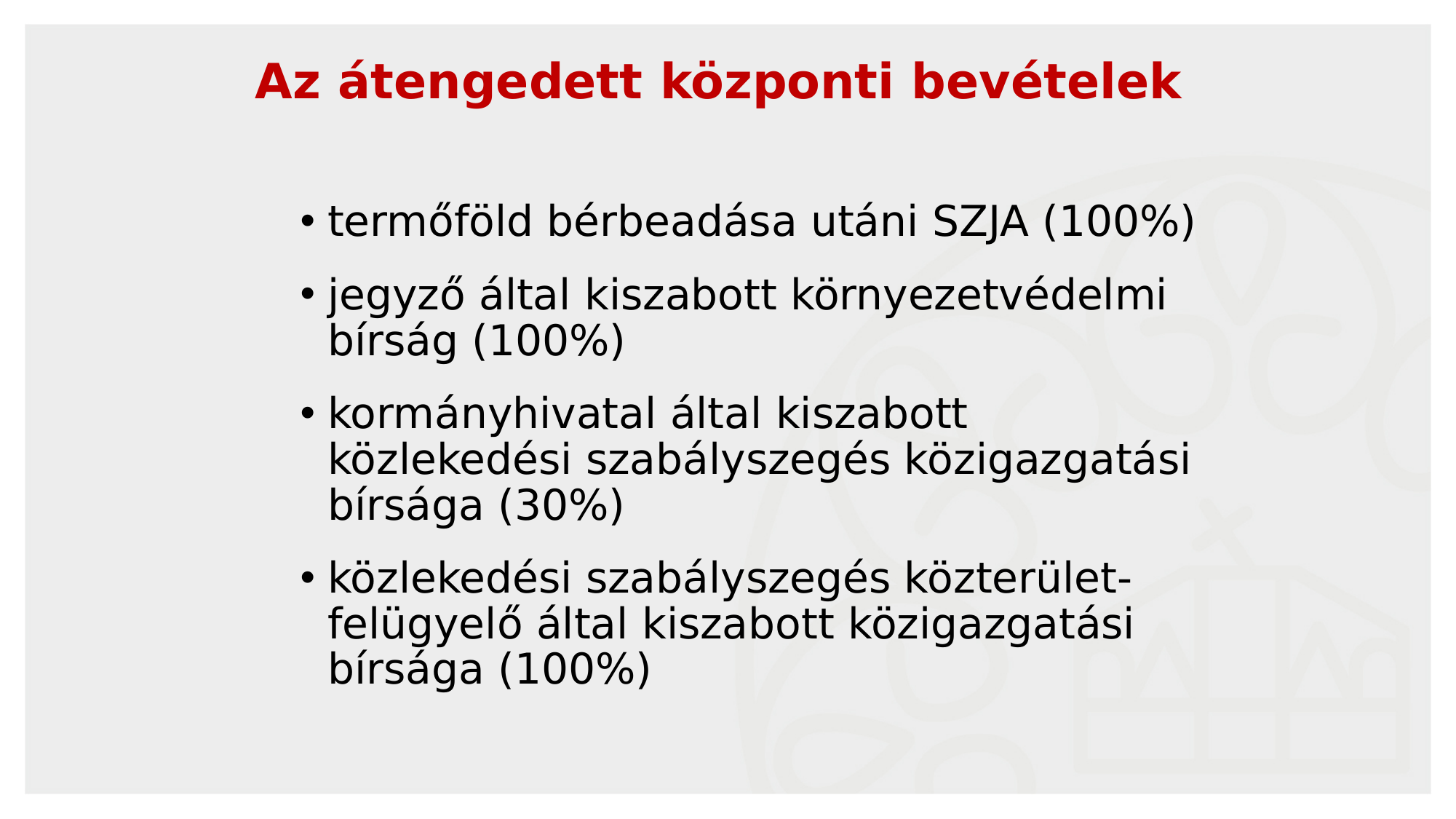

# Az átengedett központi bevételek
termőföld bérbeadása utáni SZJA (100%)
jegyző által kiszabott környezetvédelmi bírság (100%)
kormányhivatal által kiszabott közlekedési szabályszegés közigazgatási bírsága (30%)
közlekedési szabályszegés közterület-felügyelő által kiszabott közigazgatási bírsága (100%)